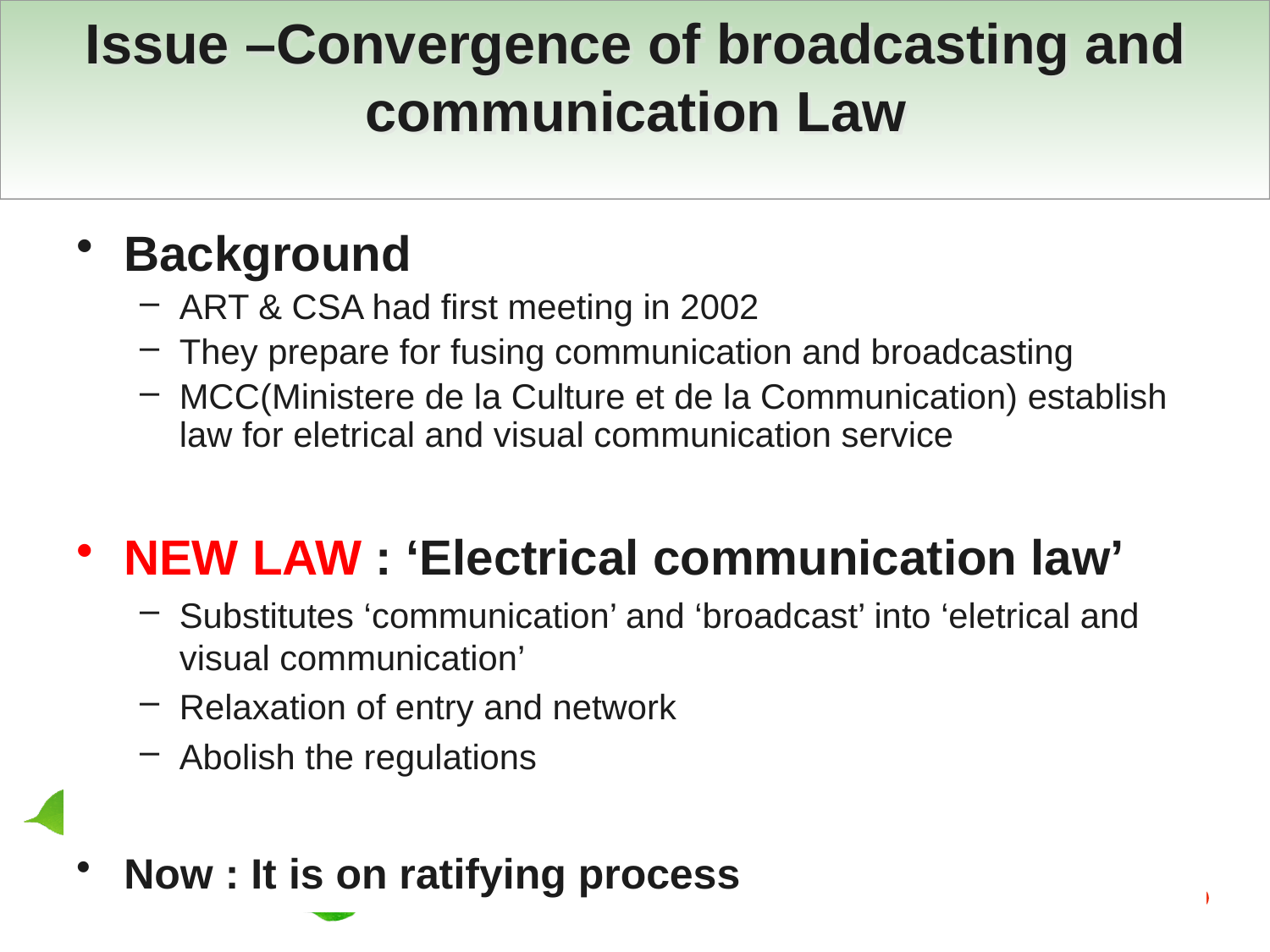

# Issue –Convergence of broadcasting and communication Law
Background
ART & CSA had first meeting in 2002
They prepare for fusing communication and broadcasting
MCC(Ministere de la Culture et de la Communication) establish law for eletrical and visual communication service

NEW LAW : ‘Electrical communication law’
Substitutes ‘communication’ and ‘broadcast’ into ‘eletrical and visual communication’
Relaxation of entry and network
Abolish the regulations

Now : It is on ratifying process